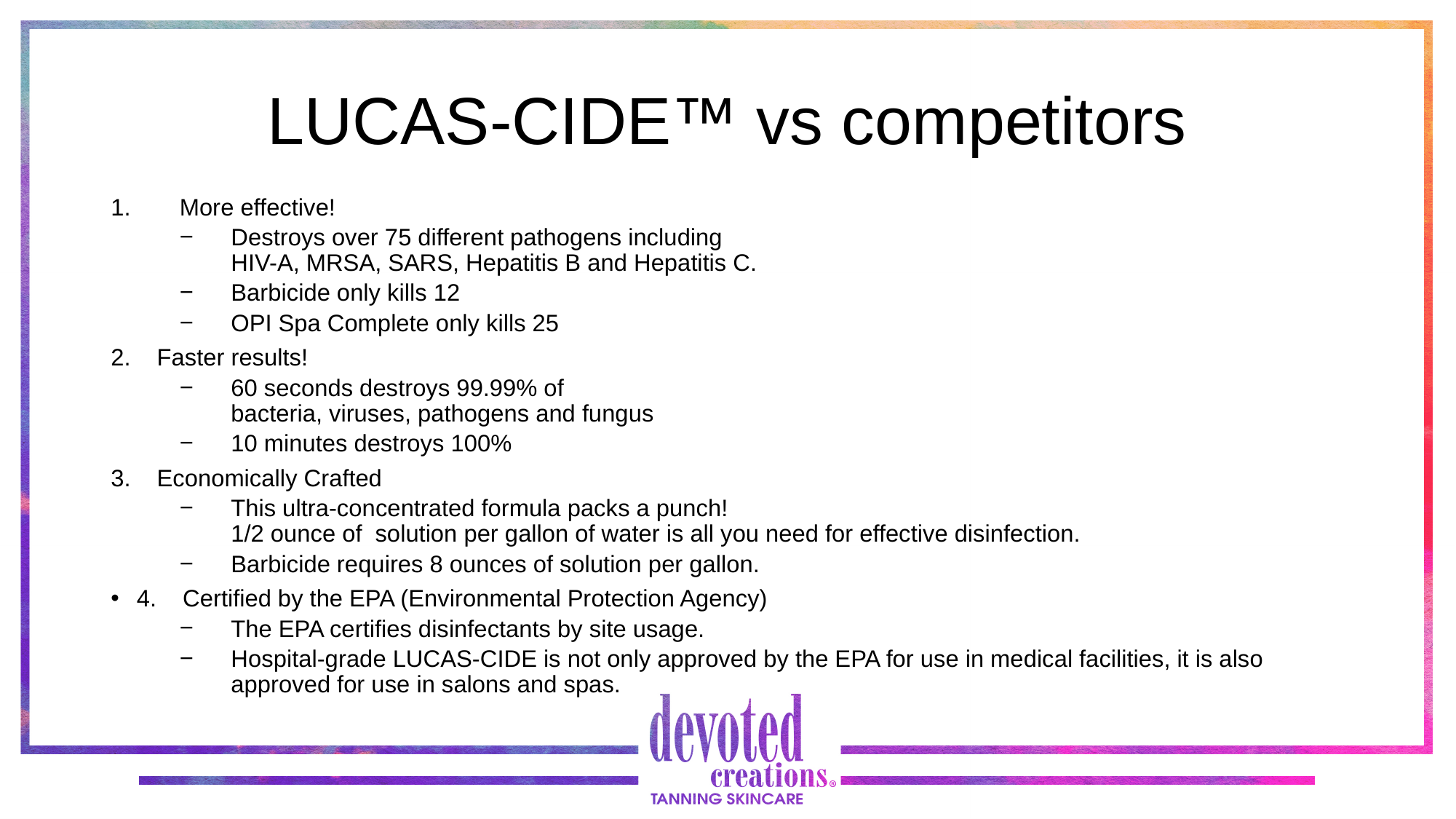

# LUCAS-CIDE™ vs competitors
More effective!
Destroys over 75 different pathogens including
HIV-A, MRSA, SARS, Hepatitis B and Hepatitis C.
Barbicide only kills 12
OPI Spa Complete only kills 25
2.    Faster results!
60 seconds destroys 99.99% of
bacteria, viruses, pathogens and fungus
10 minutes destroys 100%
3.    Economically Crafted
This ultra-concentrated formula packs a punch!
1/2 ounce of  solution per gallon of water is all you need for effective disinfection.
Barbicide requires 8 ounces of solution per gallon.
4.    Certified by the EPA (Environmental Protection Agency)
The EPA certifies disinfectants by site usage.
Hospital-grade LUCAS-CIDE is not only approved by the EPA for use in medical facilities, it is also approved for use in salons and spas.